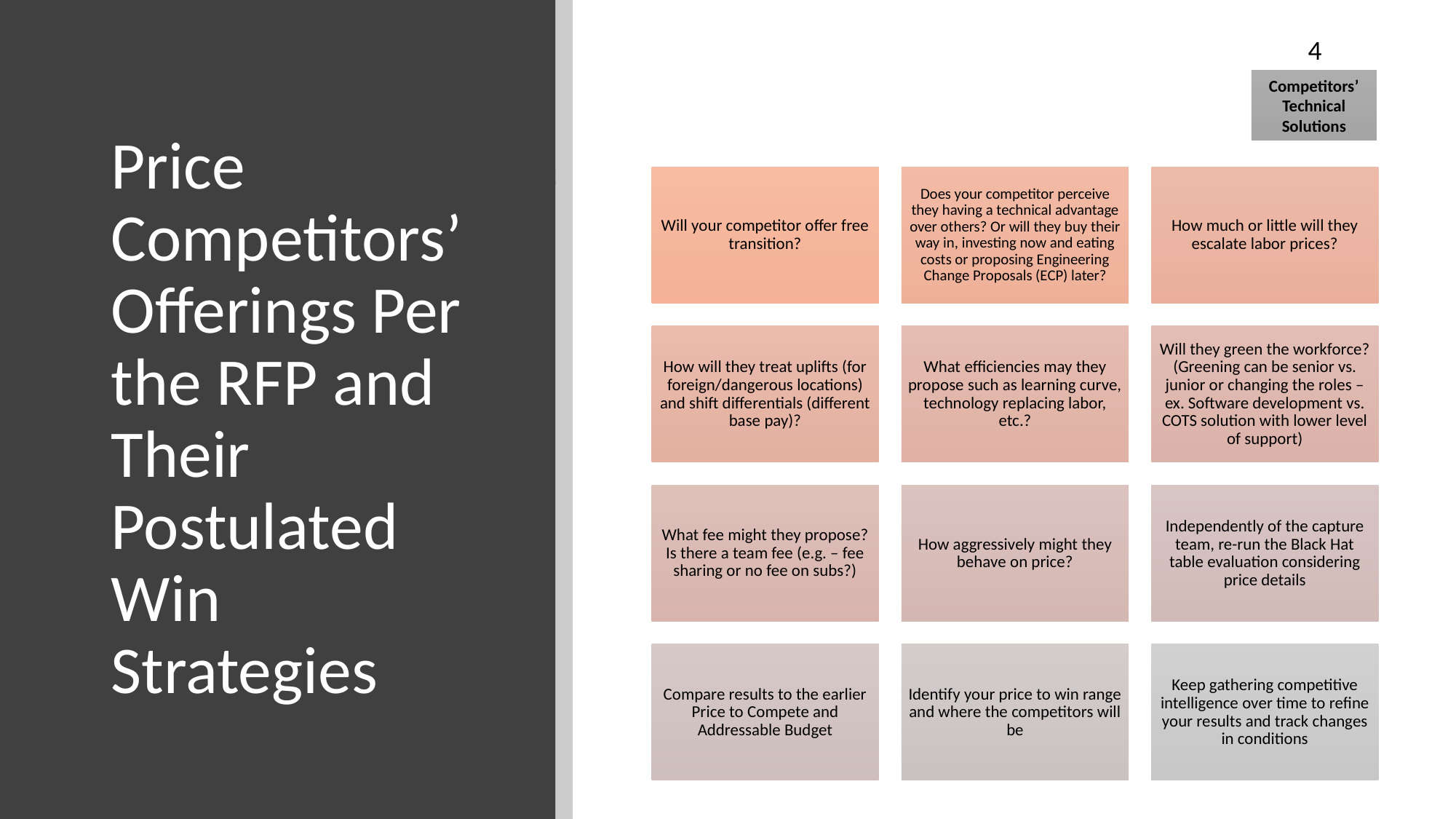

4
Competitors’ Technical Solutions
# Price Competitors’ Offerings Per the RFP and Their Postulated Win Strategies
Will your competitor offer free transition?
Does your competitor perceive they having a technical advantage over others? Or will they buy their way in, investing now and eating costs or proposing Engineering Change Proposals (ECP) later?
How much or little will they escalate labor prices?
How will they treat uplifts (for foreign/dangerous locations) and shift differentials (different base pay)?
What efficiencies may they propose such as learning curve, technology replacing labor, etc.?
Will they green the workforce? (Greening can be senior vs. junior or changing the roles – ex. Software development vs. COTS solution with lower level of support)
What fee might they propose? Is there a team fee (e.g. – fee sharing or no fee on subs?)
How aggressively might they behave on price?
Independently of the capture team, re-run the Black Hat table evaluation considering price details
Compare results to the earlier Price to Compete and Addressable Budget
Identify your price to win range and where the competitors will be
Keep gathering competitive intelligence over time to refine your results and track changes in conditions